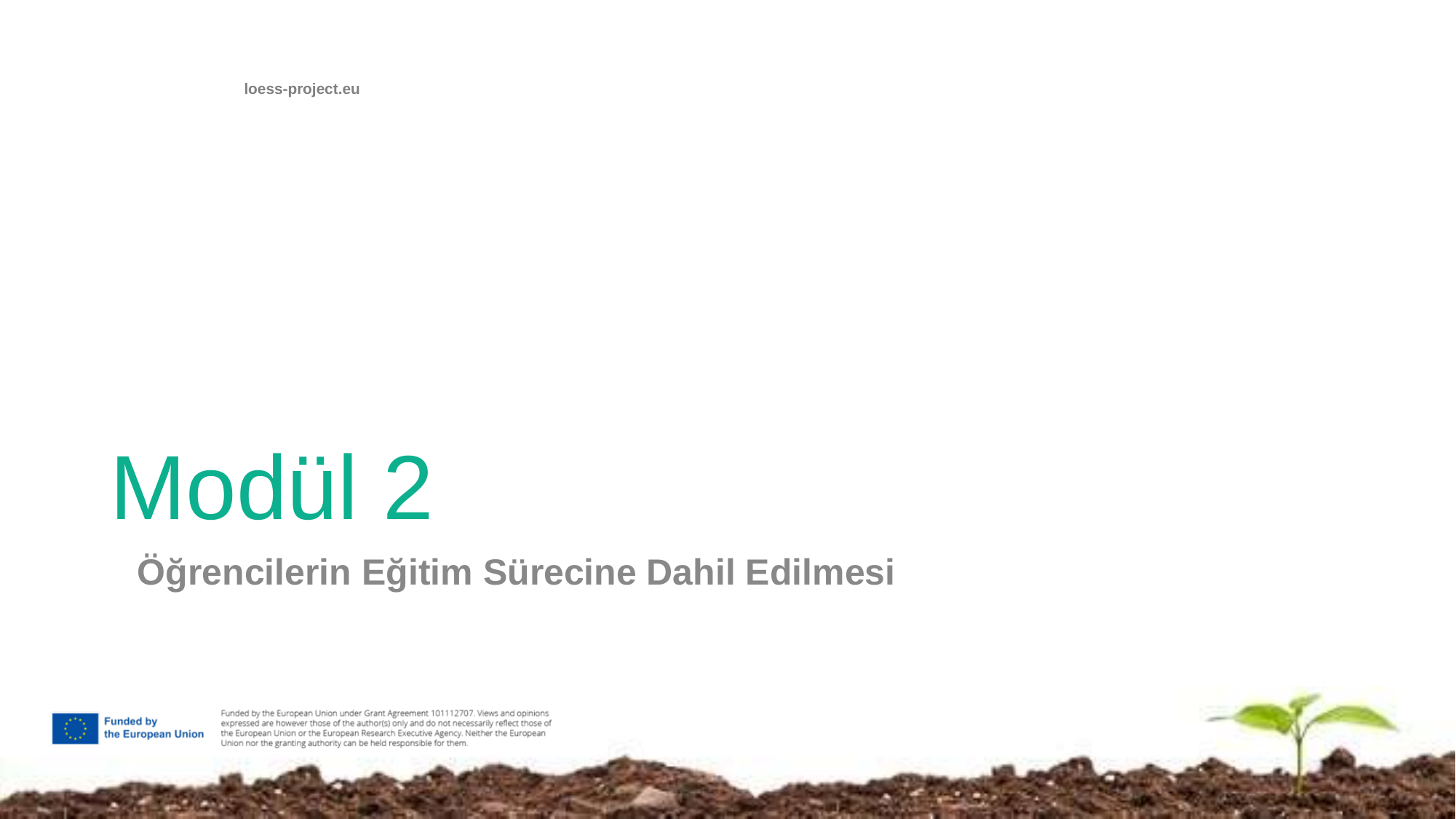

# Modül 2
Öğrencilerin Eğitim Sürecine Dahil Edilmesi